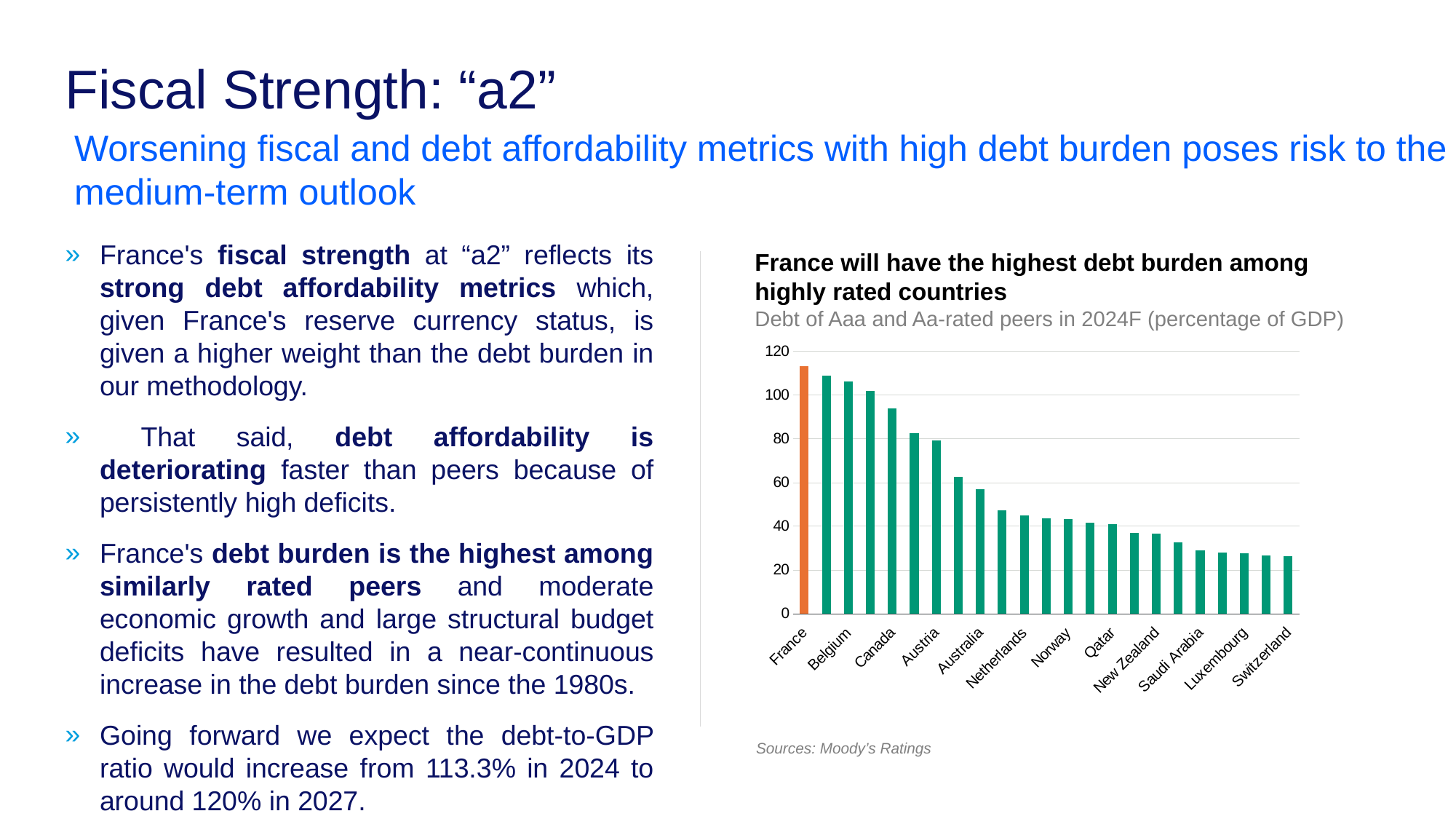

# Fiscal Strength: “a2”
Worsening fiscal and debt affordability metrics with high debt burden poses risk to the medium-term outlook

France's fiscal strength at “a2” reflects its strong debt affordability metrics which, given France's reserve currency status, is given a higher weight than the debt burden in our methodology.
 That said, debt affordability is deteriorating faster than peers because of persistently high deficits.
France's debt burden is the highest among similarly rated peers and moderate economic growth and large structural budget deficits have resulted in a near-continuous increase in the debt burden since the 1980s.
Going forward we expect the debt-to-GDP ratio would increase from 113.3% in 2024 to around 120% in 2027.
France will have the highest debt burden among highly rated countries
Debt of Aaa and Aa-rated peers in 2024F (percentage of GDP)

### Chart

| Category |  |
|---|---|
| France | 113.32 |
| US | 109.02 |
| Belgium | 106.12 |
| UK | 101.99 |
| Canada | 93.92 |
| Finland | 82.43 |
| Austria | 79.39 |
| Germany | 62.58 |
| Australia | 57.01 |
| Korea | 47.4 |
| Netherlands | 44.91 |
| Czech Republic | 43.53 |
| Norway | 43.26 |
| Ireland | 41.6 |
| Qatar | 40.95 |
| Singapore | 36.83 |
| New Zealand | 36.5 |
| Sweden | 32.7 |
| Saudi Arabia | 29.0 |
| Taiwan, China | 27.96 |
| Luxembourg | 27.75 |
| Denmark | 26.59 |
| Switzerland | 26.31 |
Sources: Moody’s Ratings